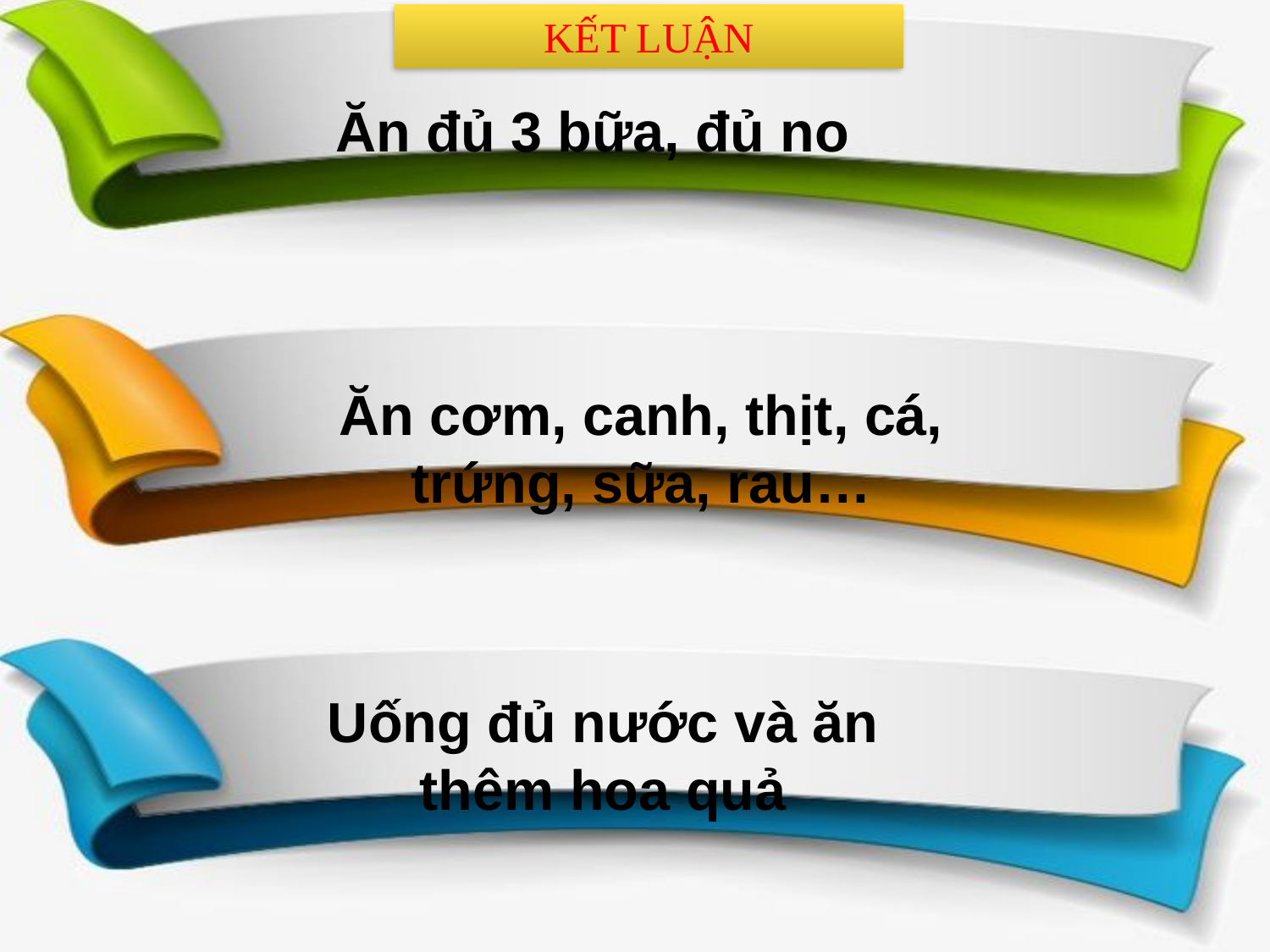

KẾT LUẬN
Ăn đủ 3 bữa, đủ no
Ăn cơm, canh, thịt, cá, trứng, sữa, rau…
Uống đủ nước và ăn thêm hoa quả